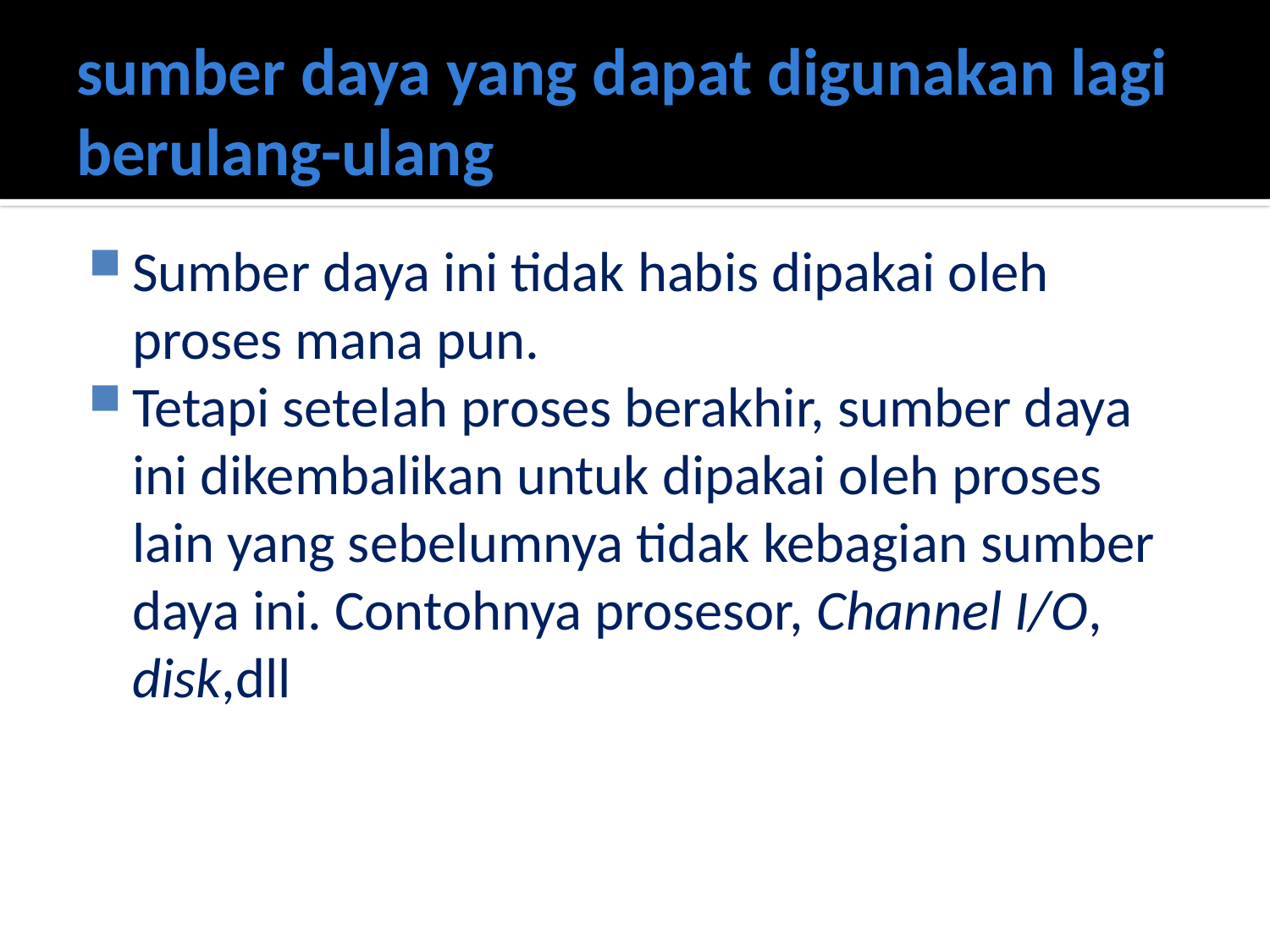

# sumber daya yang dapat digunakan lagi berulang-ulang
Sumber daya ini tidak habis dipakai oleh proses mana pun.
Tetapi setelah proses berakhir, sumber daya ini dikembalikan untuk dipakai oleh proses lain yang sebelumnya tidak kebagian sumber daya ini. Contohnya prosesor, Channel I/O, disk,dll